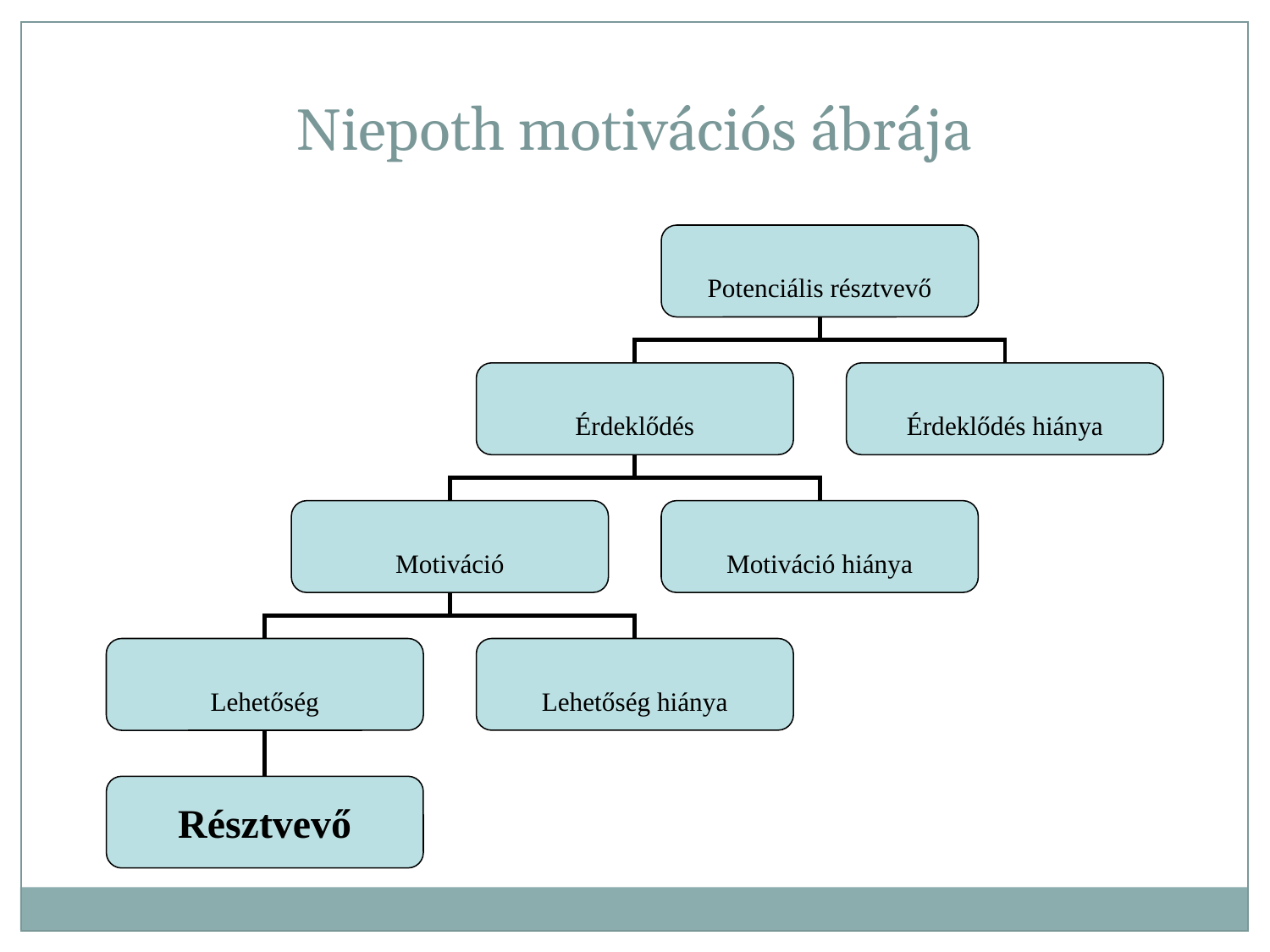

Niepoth motivációs ábrája

Potenciális résztvevő

Érdeklődés

Érdeklődés hiánya

Motiváció

Motiváció hiánya

Lehetőség

Lehetőség hiánya
Résztvevő